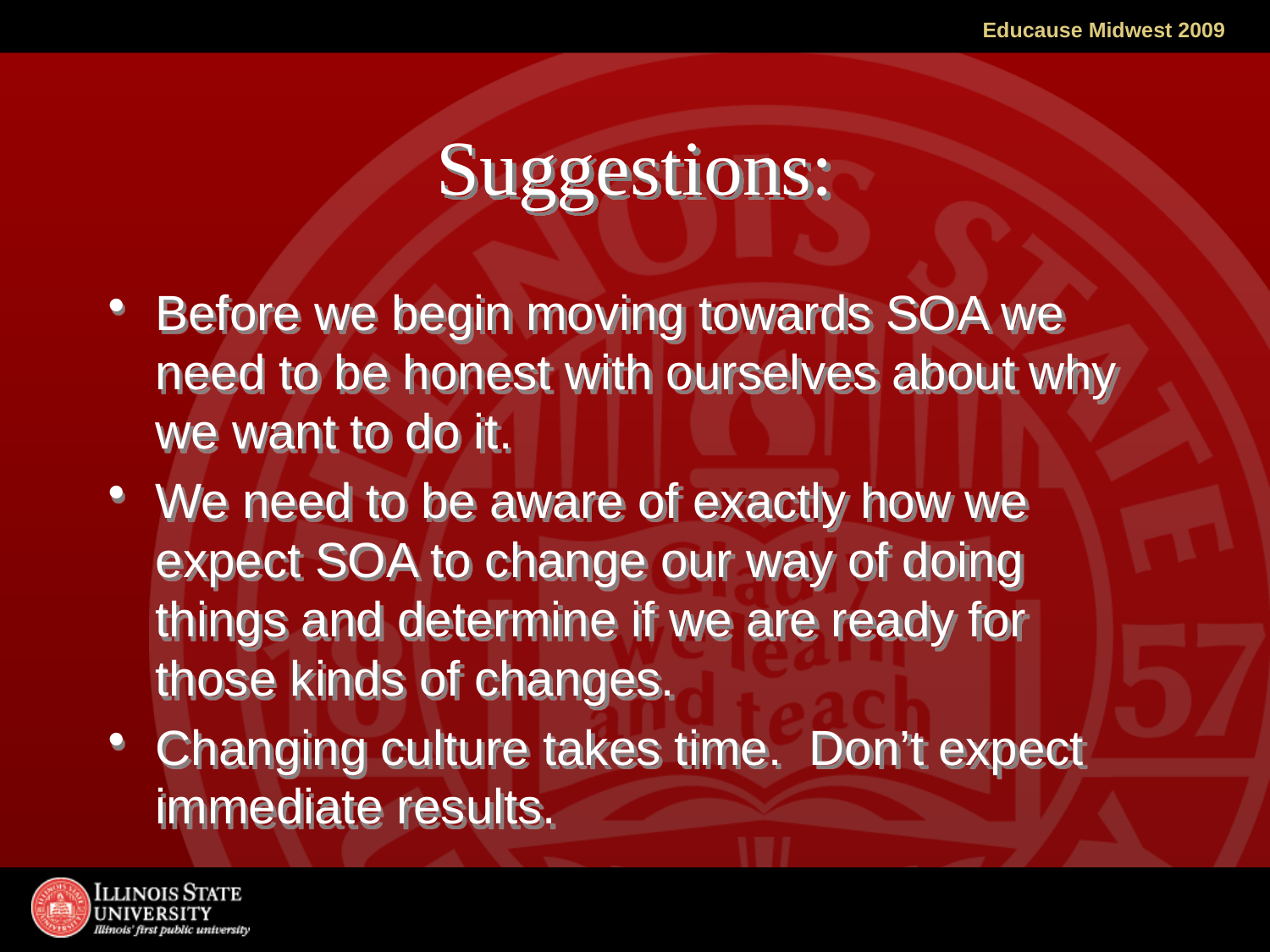

# Suggestions:
Before we begin moving towards SOA we need to be honest with ourselves about why we want to do it.
We need to be aware of exactly how we expect SOA to change our way of doing things and determine if we are ready for those kinds of changes.
Changing culture takes time.  Don’t expect immediate results.